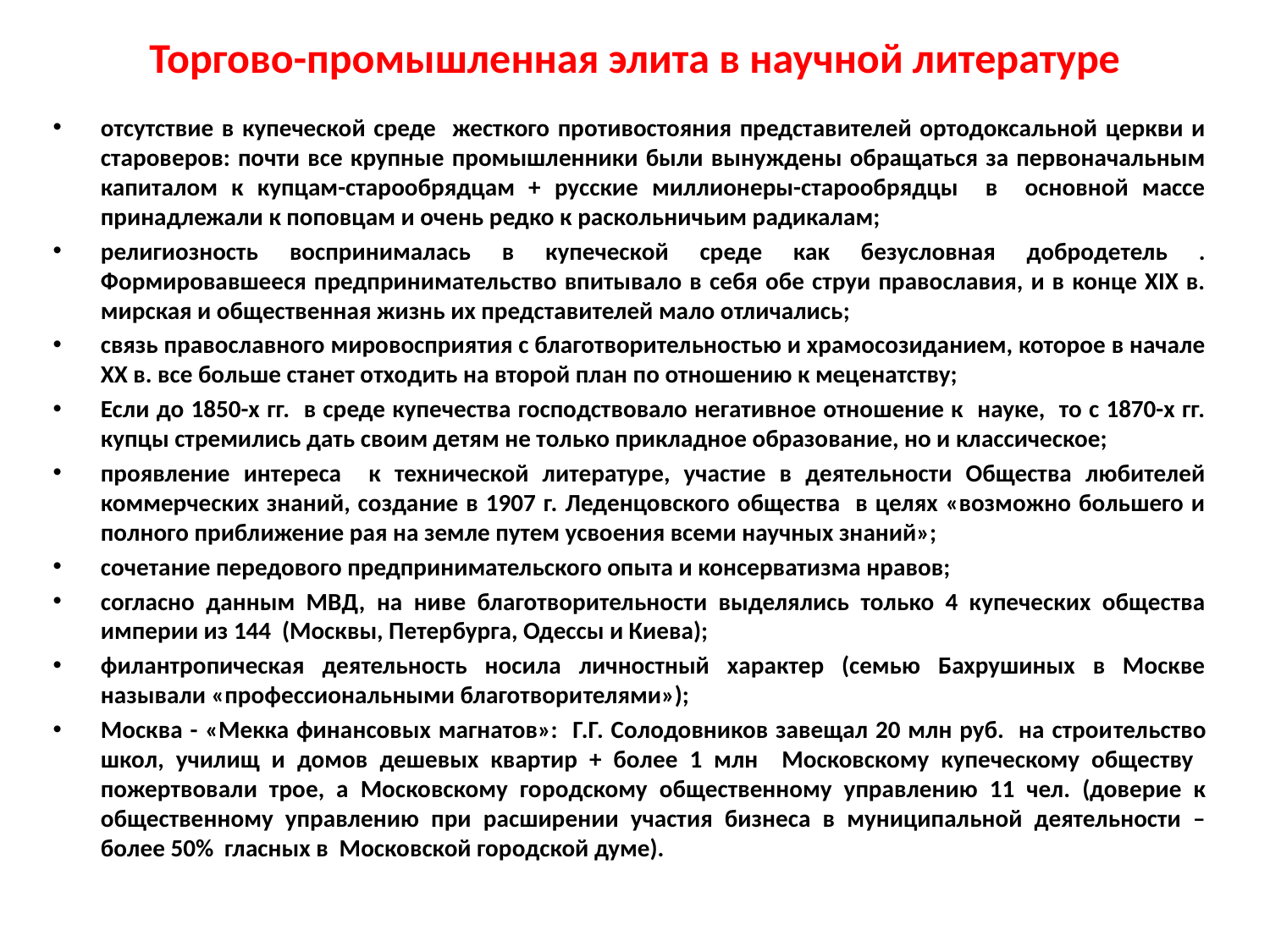

# Торгово-промышленная элита в научной литературе
отсутствие в купеческой среде  жесткого противостояния представителей ортодоксальной церкви и староверов: почти все крупные промышленники были вынуждены обращаться за первоначальным капиталом к купцам-старообрядцам + русские миллионеры-старообрядцы  в  основной массе принадлежали к поповцам и очень редко к раскольничьим радикалам;
религиозность воспринималась в купеческой среде как безусловная добродетель . Формировавшееся предпринимательство впитывало в себя обе струи православия, и в конце XIX в. мирская и общественная жизнь их представителей мало отличались;
связь православного мировосприятия с благотворительностью и храмосозиданием, которое в начале ХХ в. все больше станет отходить на второй план по отношению к меценатству;
Если до 1850-х гг.  в среде купечества господствовало негативное отношение к  науке,  то с 1870-х гг. купцы стремились дать своим детям не только прикладное образование, но и классическое;
проявление интереса  к технической литературе, участие в деятельности Общества любителей коммерческих знаний, создание в 1907 г. Леденцовского общества  в целях «возможно большего и полного приближение рая на земле путем усвоения всеми научных знаний»;
сочетание передового предпринимательского опыта и консерватизма нравов;
согласно данным МВД, на ниве благотворительности выделялись только 4 купеческих общества империи из 144  (Москвы, Петер­бурга, Одессы и Киева);
филантропическая деятельность носила личностный характер (семью Бахрушиных в Москве называли «профессиональными благотвори­телями»);
Москва - «Мекка финансовых магнатов»:  Г.Г. Солодовников завещал 20 млн руб.  на строи­тельство школ, училищ и домов дешевых квартир + более 1 млн  Московскому купеческому обществу  пожертвовали трое, а Московскому го­родскому общественному управлению 11 чел. (доверие к обществен­ному управлению при расширении участия бизнеса в муниципальной деятельности – более 50%  гласных в  Московской городской думе).